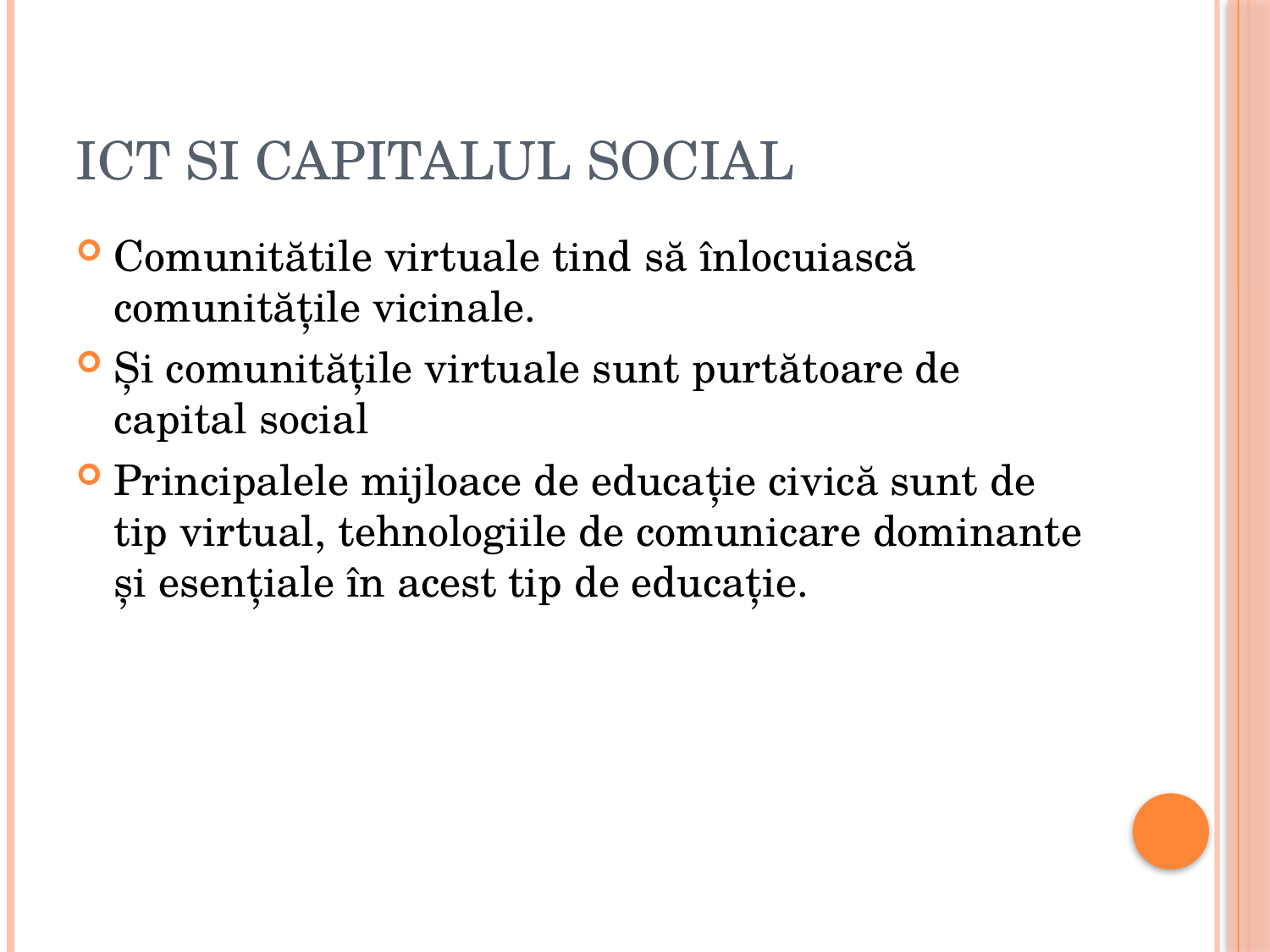

# ICT si capitalul social
Comunitătile virtuale tind să înlocuiască comunităţile vicinale.
Şi comunităţile virtuale sunt purtătoare de capital social
Principalele mijloace de educație civică sunt de tip virtual, tehnologiile de comunicare dominante şi esențiale în acest tip de educație.